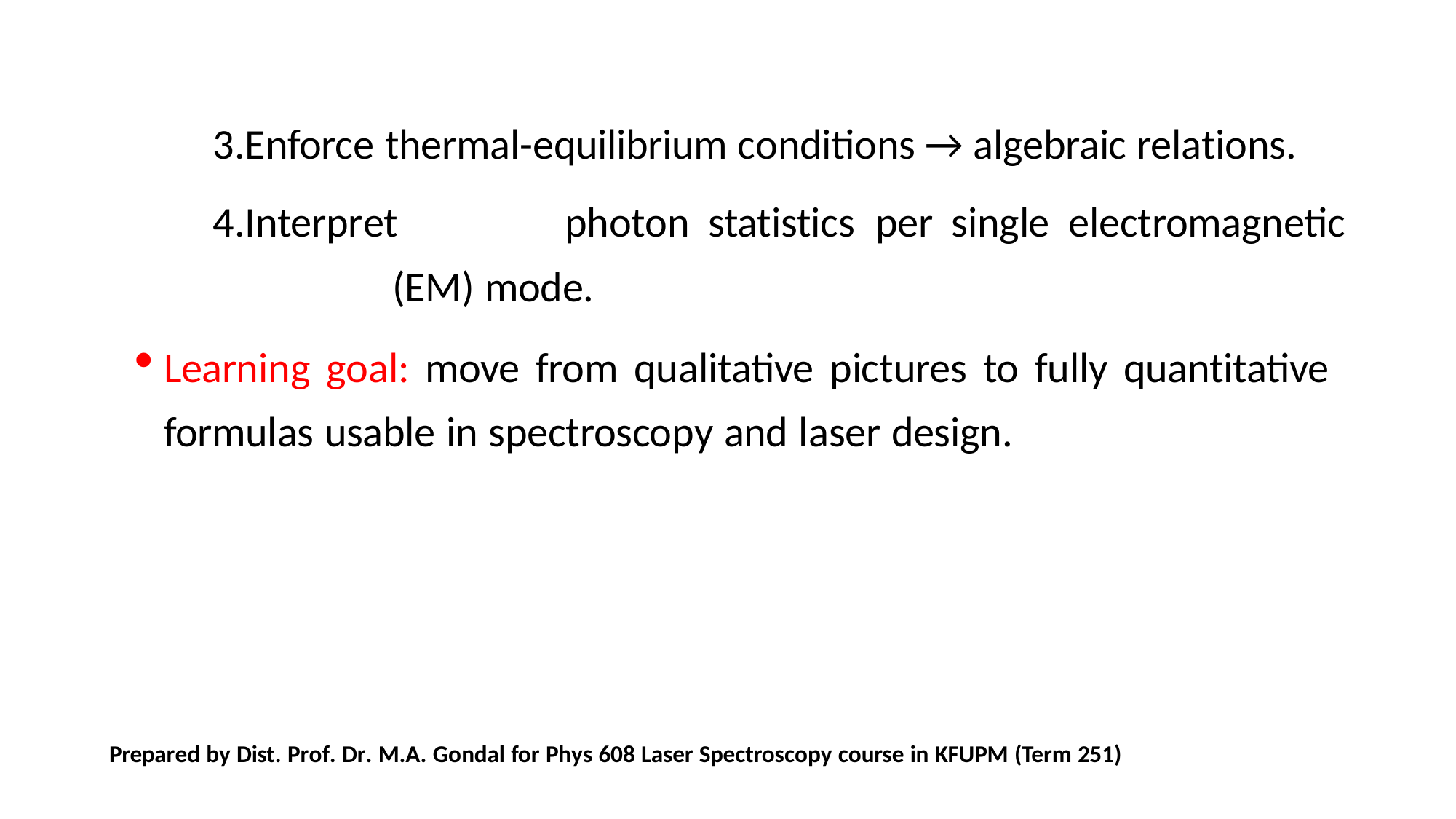

Enforce thermal-equilibrium conditions → algebraic relations.
Interpret	photon	statistics	per	single	electromagnetic	(EM) mode.
Learning goal: move from qualitative pictures to fully quantitative formulas usable in spectroscopy and laser design.
Prepared by Dist. Prof. Dr. M.A. Gondal for Phys 608 Laser Spectroscopy course in KFUPM (Term 251)